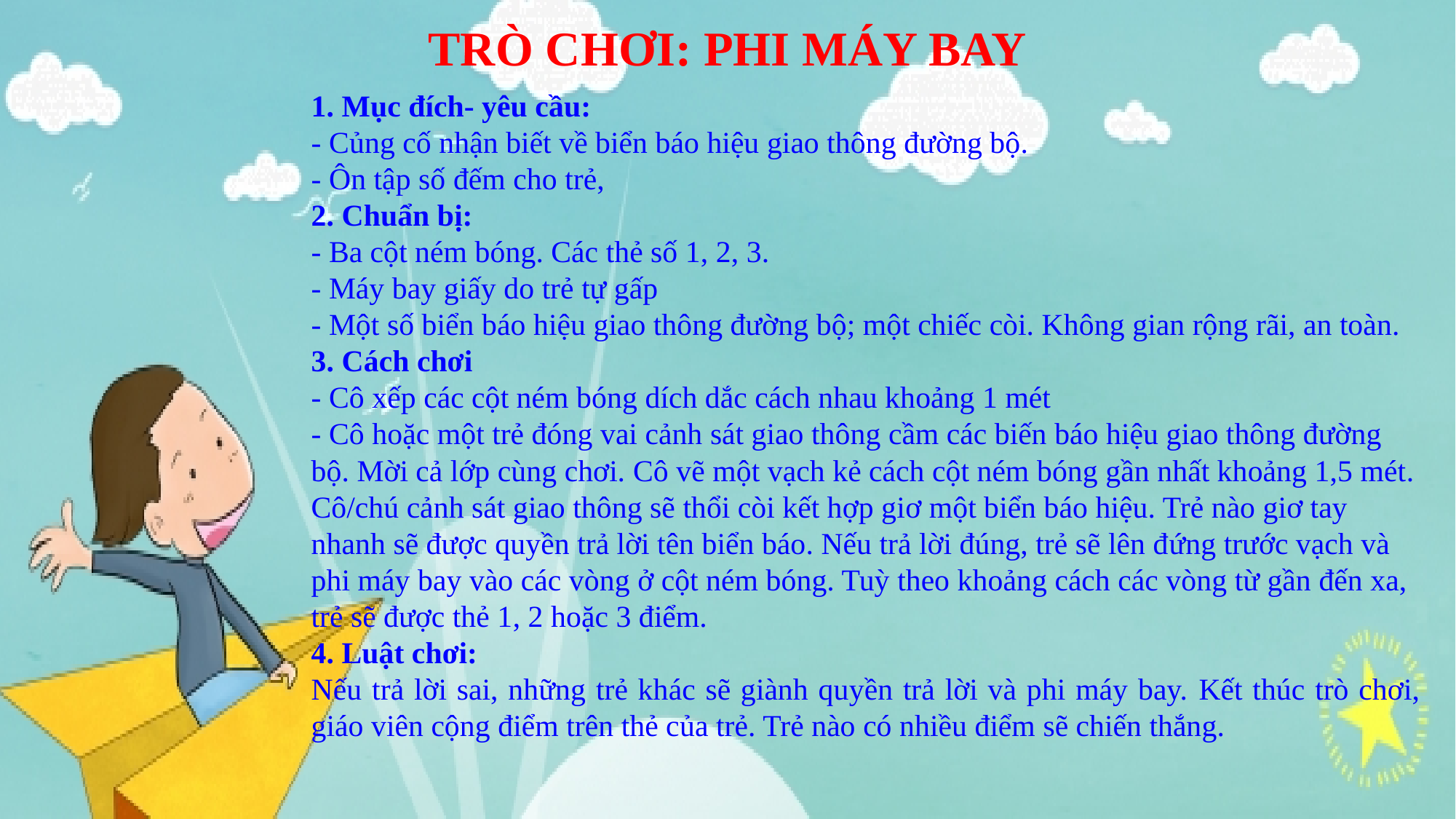

TRÒ CHƠI: PHI MÁY BAY
1. Mục đích- yêu cầu:
- Củng cố nhận biết về biển báo hiệu giao thông đường bộ.
- Ôn tập số đếm cho trẻ,
2. Chuẩn bị:
- Ba cột ném bóng. Các thẻ số 1, 2, 3.
- Máy bay giấy do trẻ tự gấp
- Một số biển báo hiệu giao thông đường bộ; một chiếc còi. Không gian rộng rãi, an toàn.
3. Cách chơi
- Cô xếp các cột ném bóng dích dắc cách nhau khoảng 1 mét
- Cô hoặc một trẻ đóng vai cảnh sát giao thông cầm các biến báo hiệu giao thông đường bộ. Mời cả lớp cùng chơi. Cô vẽ một vạch kẻ cách cột ném bóng gần nhất khoảng 1,5 mét. Cô/chú cảnh sát giao thông sẽ thổi còi kết hợp giơ một biển báo hiệu. Trẻ nào giơ tay nhanh sẽ được quyền trả lời tên biển báo. Nếu trả lời đúng, trẻ sẽ lên đứng trước vạch và phi máy bay vào các vòng ở cột ném bóng. Tuỳ theo khoảng cách các vòng từ gần đến xa, trẻ sẽ được thẻ 1, 2 hoặc 3 điểm.
4. Luật chơi:
Nếu trả lời sai, những trẻ khác sẽ giành quyền trả lời và phi máy bay. Kết thúc trò chơi, giáo viên cộng điểm trên thẻ của trẻ. Trẻ nào có nhiều điểm sẽ chiến thắng.